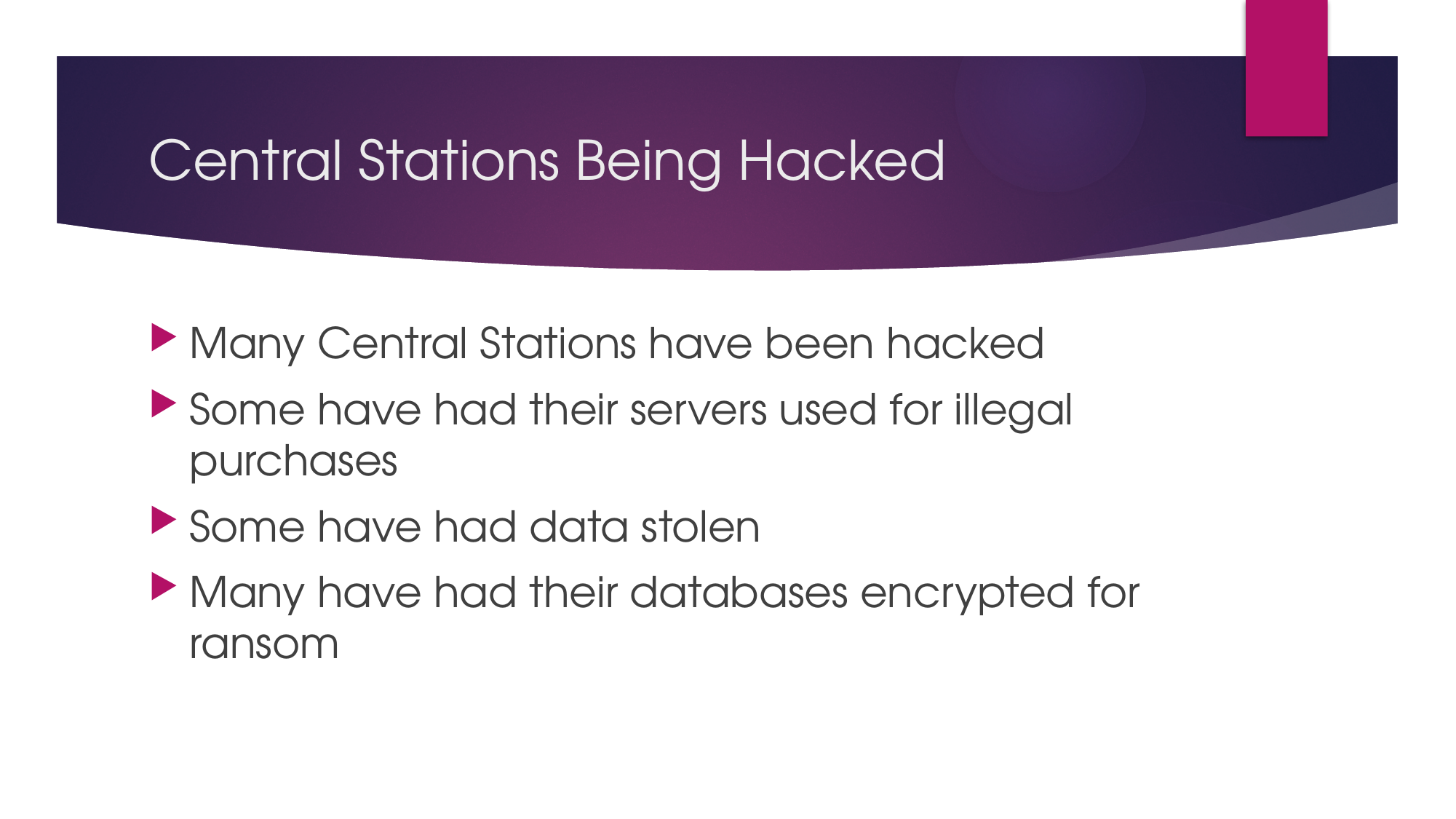

# Central Stations Being Hacked
Many Central Stations have been hacked
Some have had their servers used for illegal purchases
Some have had data stolen
Many have had their databases encrypted for ransom